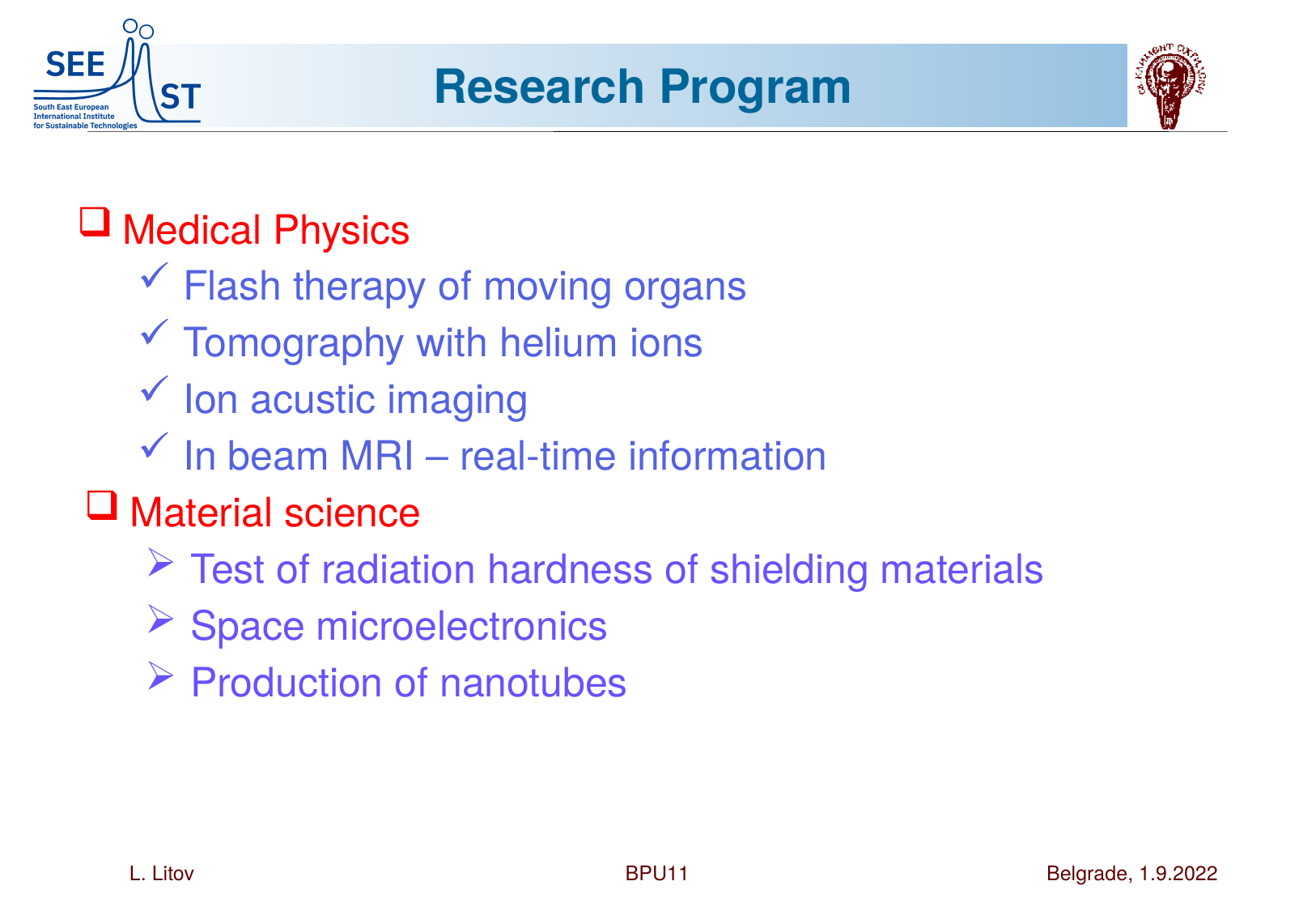

# Research Program
Medical Physics
Flash therapy of moving organs
Tomography with helium ions
Ion acustic imaging
In beam MRI – real-time information
Material science
Test of radiation hardness of shielding materials
Space microelectronics
Production of nanotubes